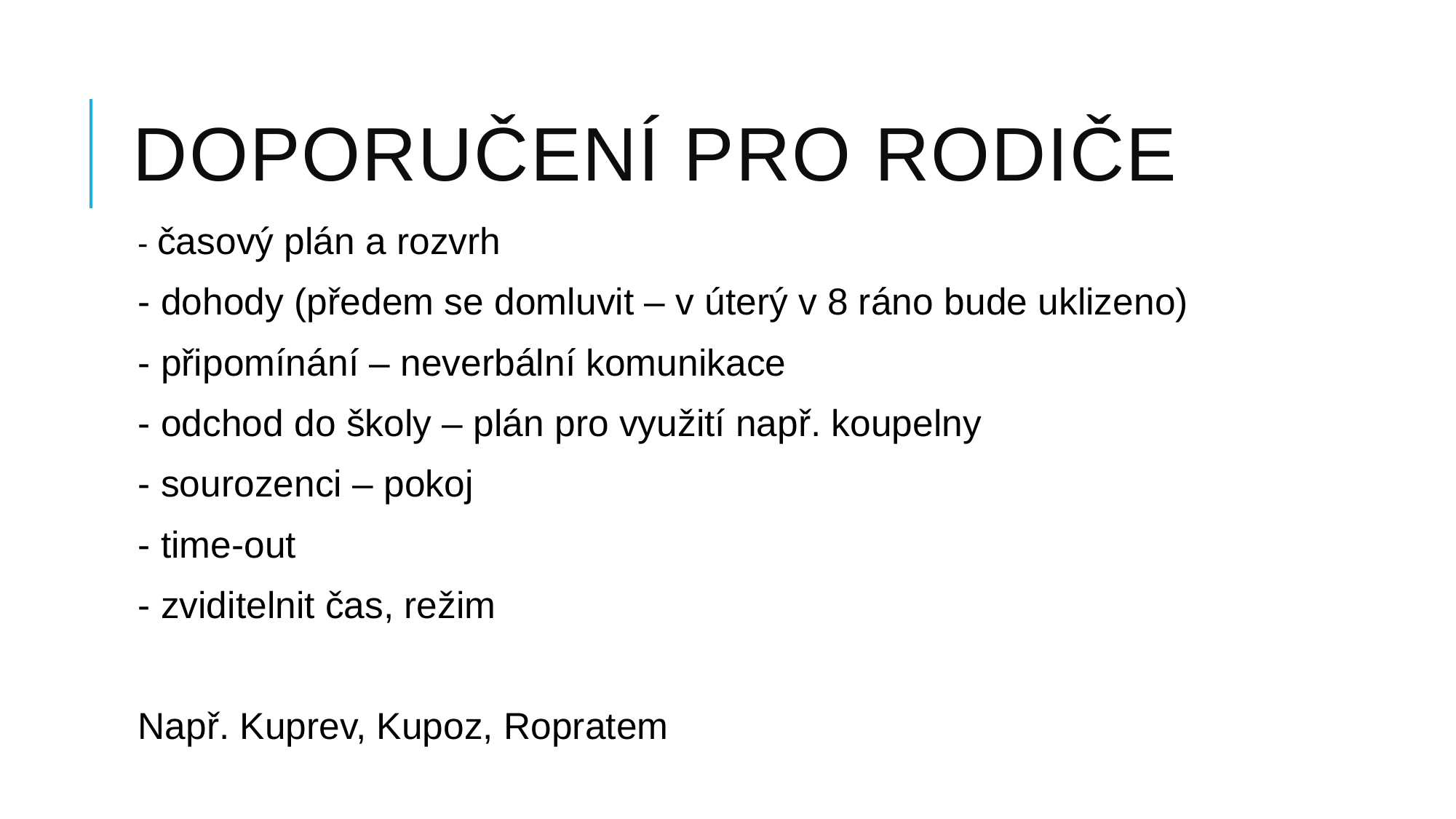

# Doporučení pro rodiče
- časový plán a rozvrh
- dohody (předem se domluvit – v úterý v 8 ráno bude uklizeno)
- připomínání – neverbální komunikace
- odchod do školy – plán pro využití např. koupelny
- sourozenci – pokoj
- time-out
- zviditelnit čas, režim

Např. Kuprev, Kupoz, Ropratem